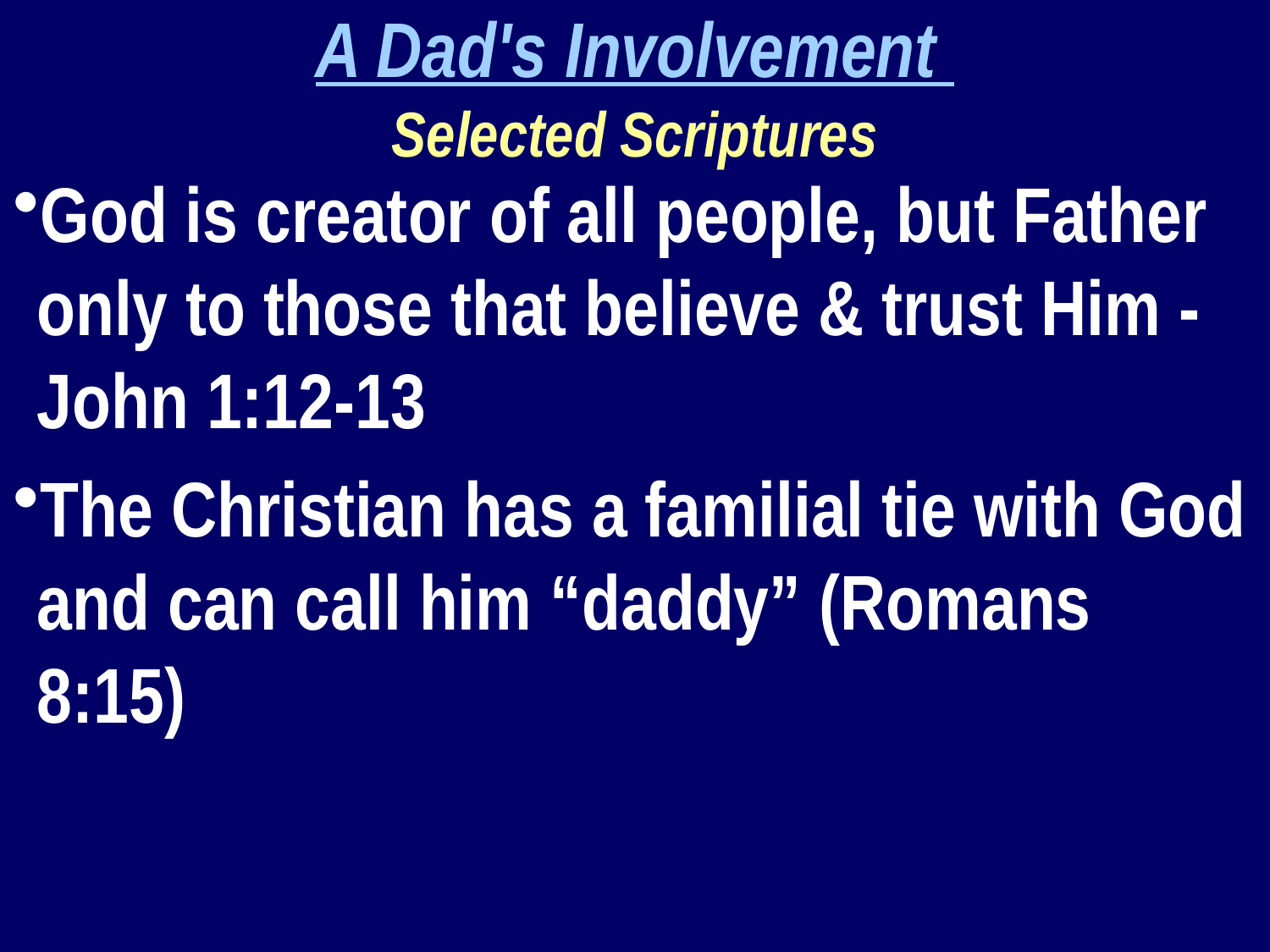

A Dad's Involvement
Selected Scriptures
God is creator of all people, but Father only to those that believe & trust Him - John 1:12-13
The Christian has a familial tie with God and can call him “daddy” (Romans 8:15)